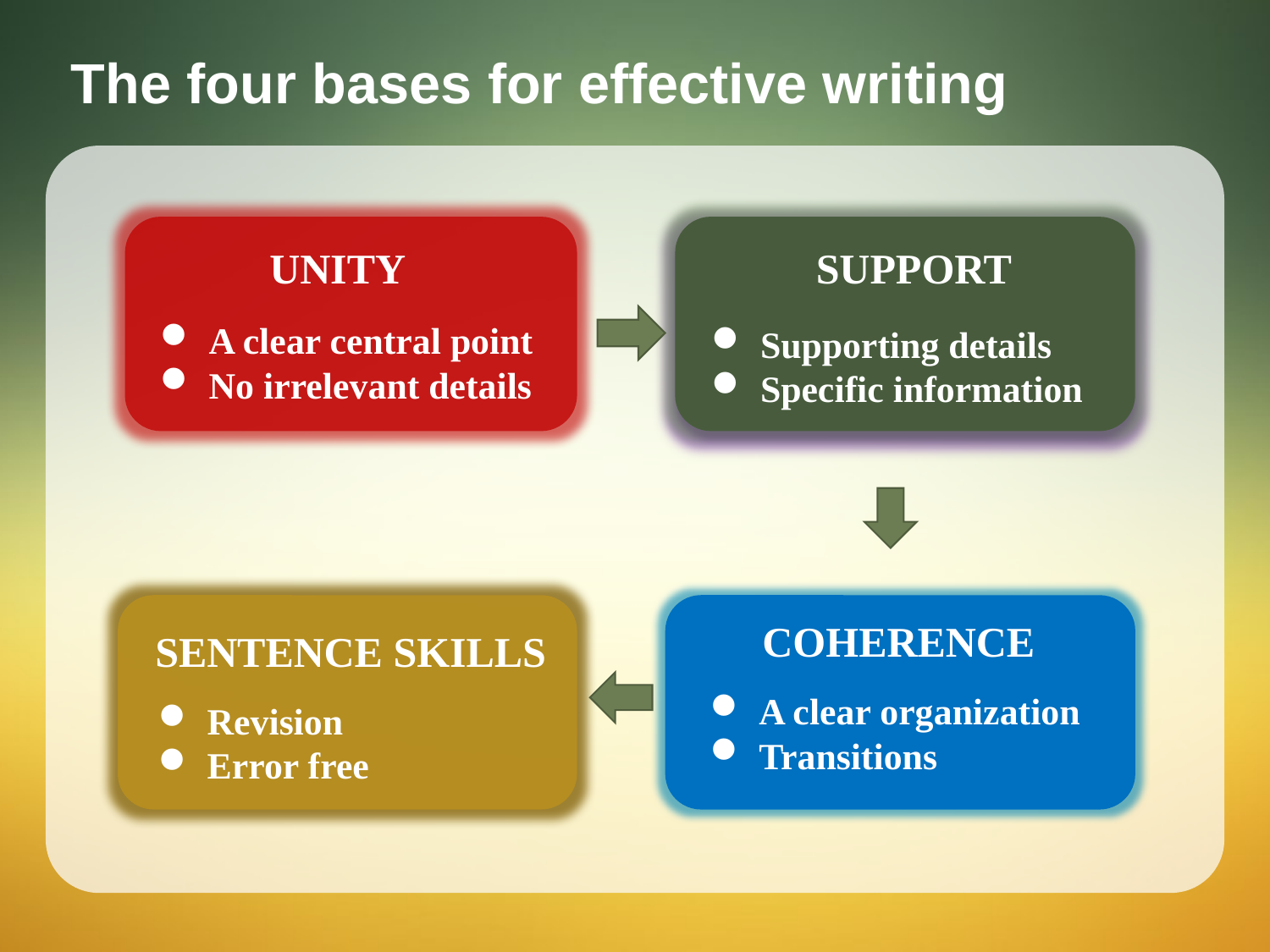

The four bases for effective writing

UNITY
SUPPORT

 A clear central point
 No irrelevant details
 Supporting details
 Specific information

COHERENCE
SENTENCE SKILLS

 A clear organization
 Transitions
 Revision
 Error free